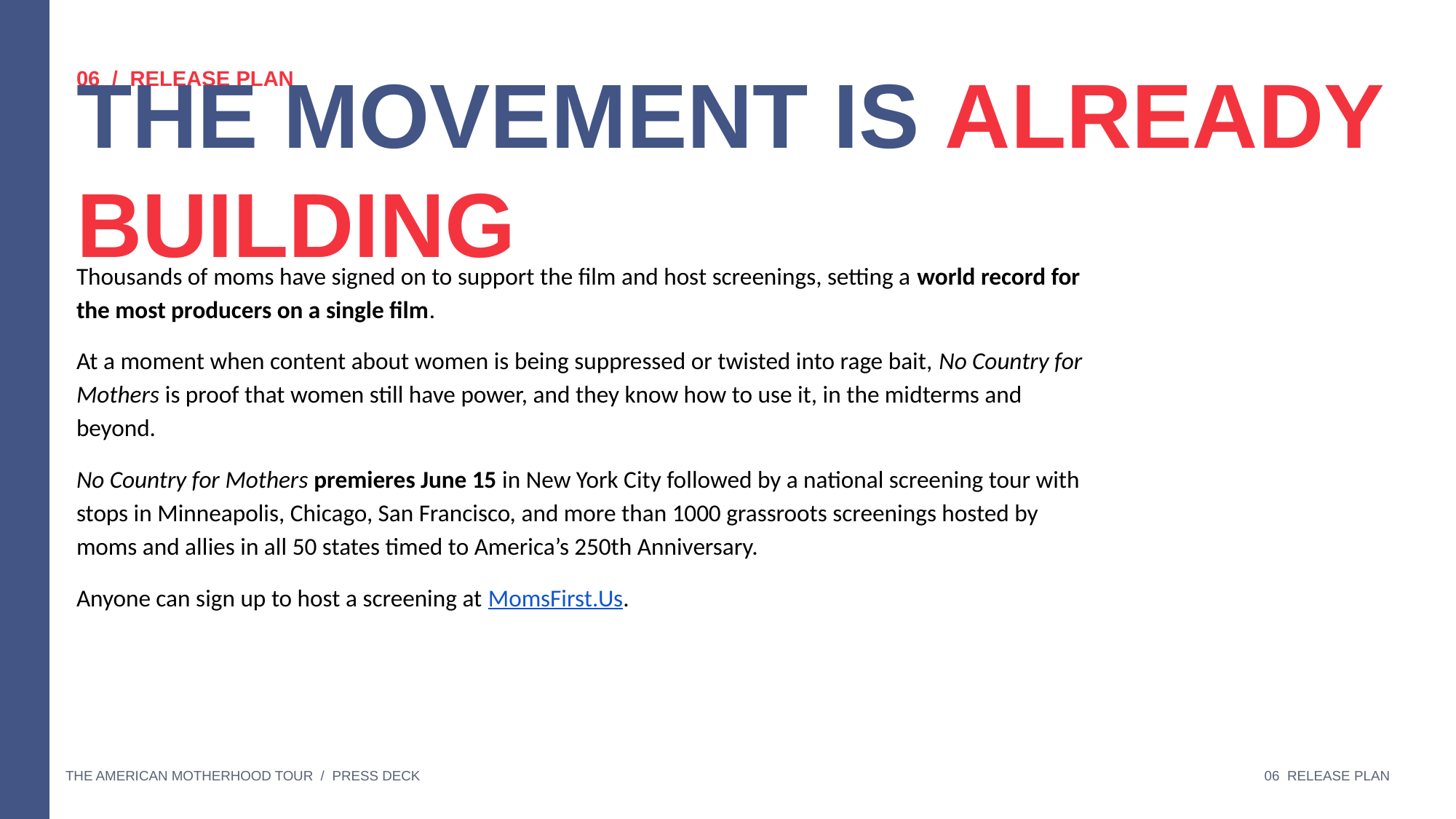

06  /  RELEASE PLAN
THE MOVEMENT IS ALREADY BUILDING

Thousands of moms have signed on to support the film and host screenings, setting a world record for the most producers on a single film.
At a moment when content about women is being suppressed or twisted into rage bait, No Country for Mothers is proof that women still have power, and they know how to use it, in the midterms and beyond.
No Country for Mothers premieres June 15 in New York City followed by a national screening tour with stops in Minneapolis, Chicago, San Francisco, and more than 1000 grassroots screenings hosted by moms and allies in all 50 states timed to America’s 250th Anniversary.
Anyone can sign up to host a screening at MomsFirst.Us.
THE AMERICAN MOTHERHOOD TOUR  /  PRESS DECK
06  RELEASE PLAN